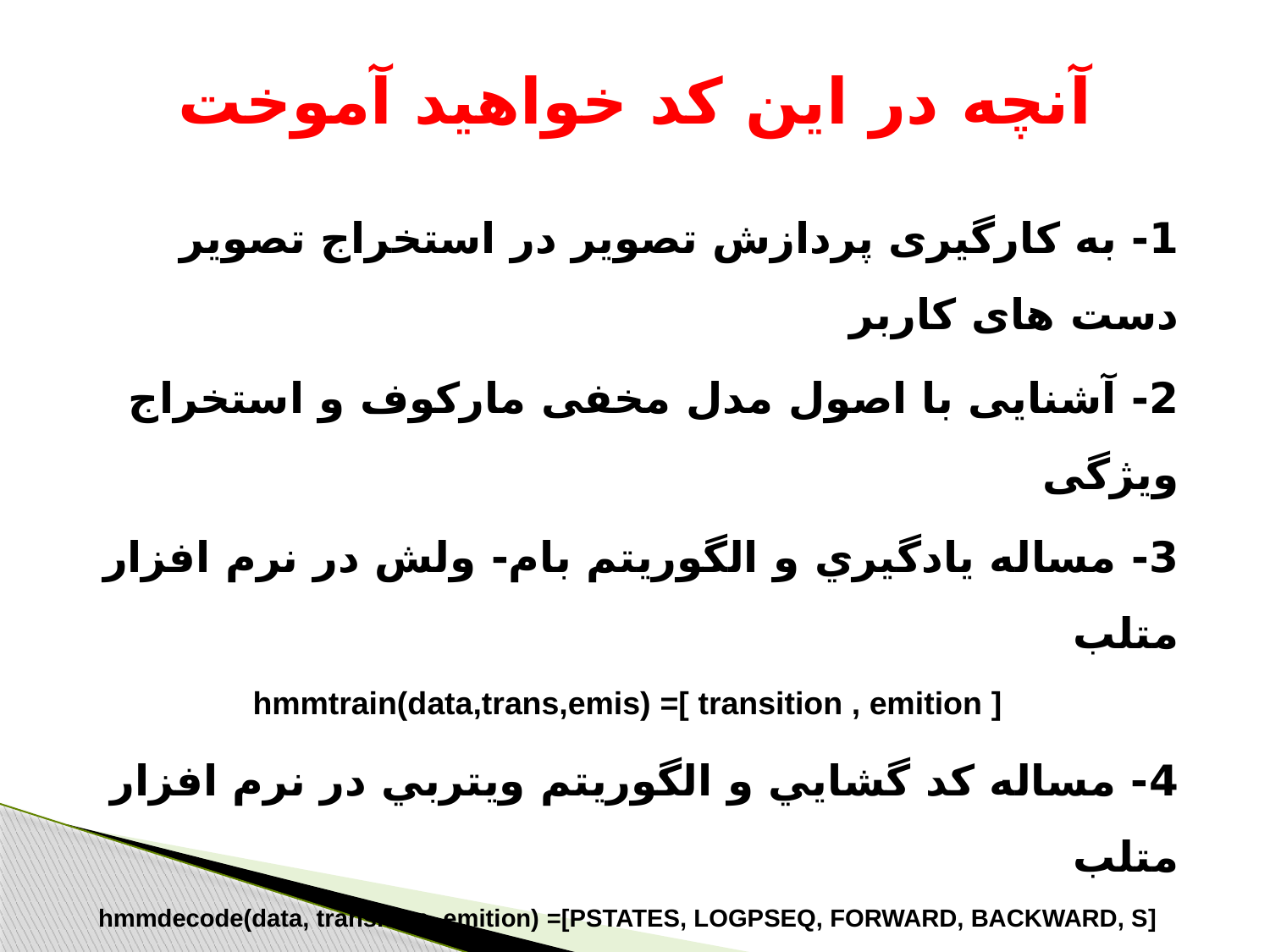

# آنچه در این کد خواهید آموخت
1- به کارگیری پردازش تصویر در استخراج تصویر دست های کاربر
2- آشنایی با اصول مدل مخفی مارکوف و استخراج ویژگی
3- مساله يادگيري و الگوريتم بام- ولش در نرم افزار متلب
[ transition , emition ]= hmmtrain(data,trans,emis)
4- مساله کد گشايي و الگوريتم ويتربي در نرم افزار متلب
[PSTATES, LOGPSEQ, FORWARD, BACKWARD, S]= hmmdecode(data, transition, emition)
5- کار با معیارهای ارزیابی دسته‌بندی کننده می‌توان دقت، فراخوانی، F1-measure و صحت